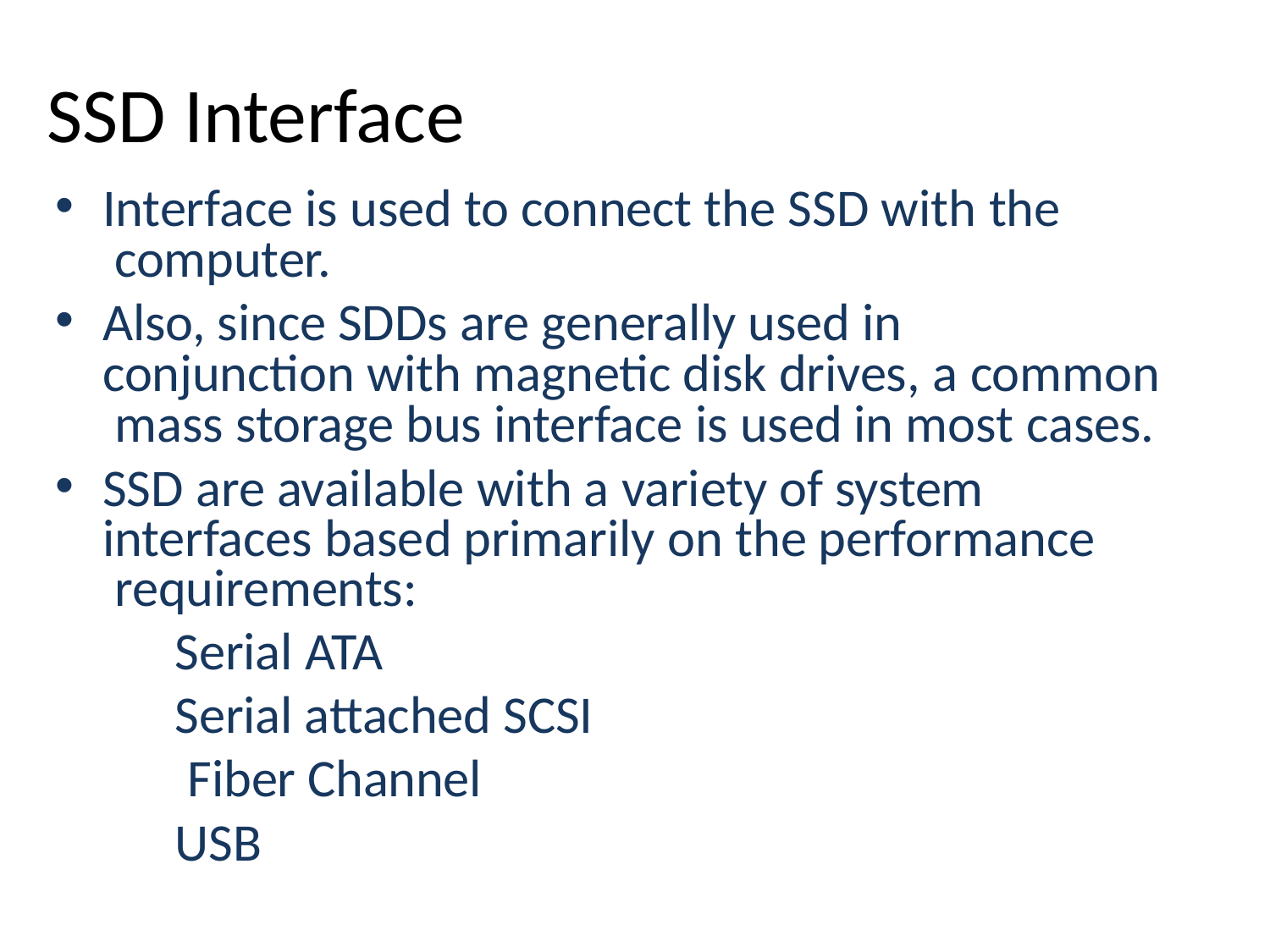

# SSD Interface
Interface is used to connect the SSD with the  computer.
Also, since SDDs are generally used in  conjunction with magnetic disk drives, a common  mass storage bus interface is used in most cases.
SSD are available with a variety of system  interfaces based primarily on the performance  requirements:
Serial ATA
Serial attached SCSI  Fiber Channel
USB